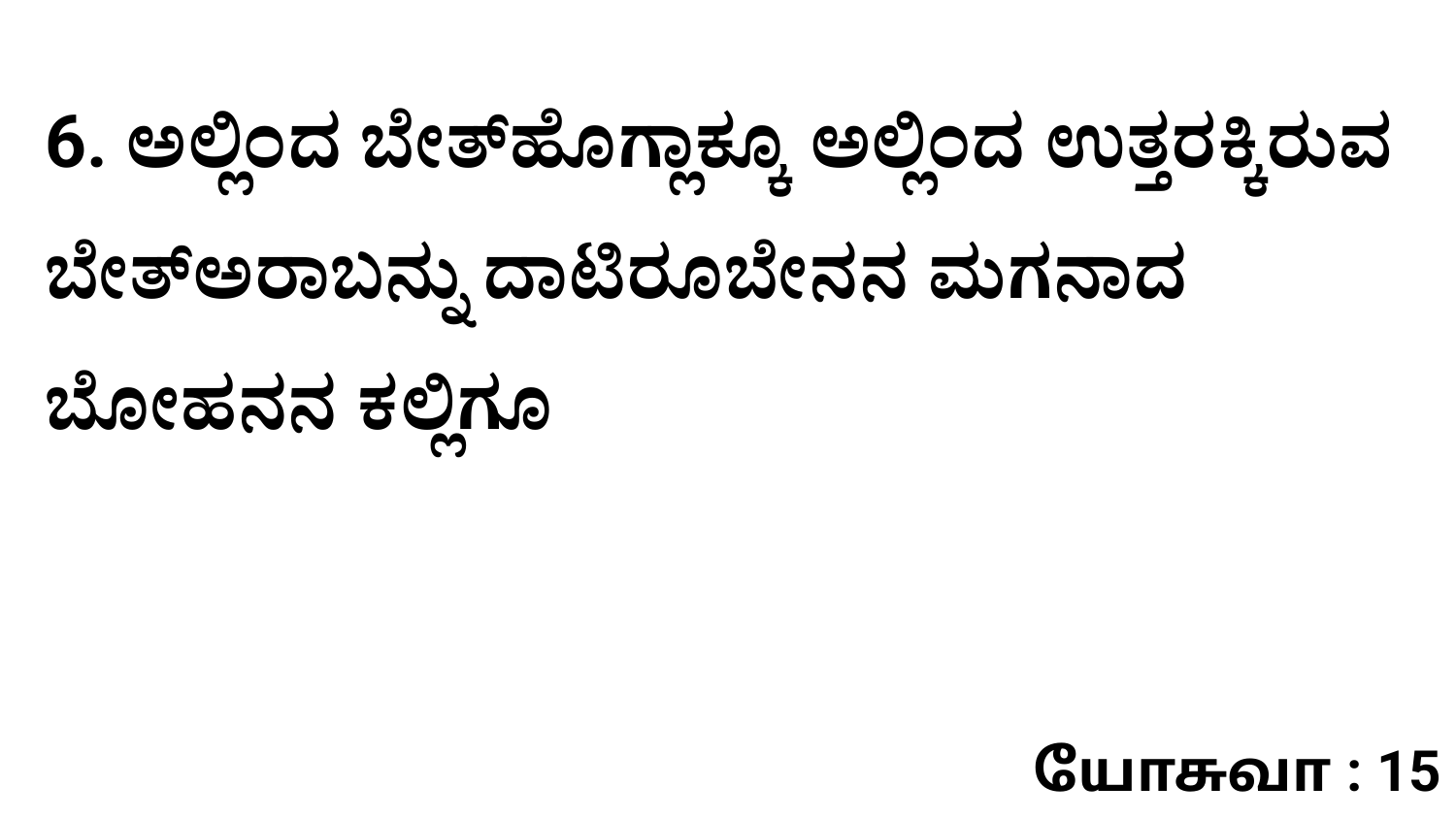

6. ಅಲ್ಲಿಂದ ಬೇತ್‌ಹೊಗ್ಲಾಕ್ಕೂ ಅಲ್ಲಿಂದ ಉತ್ತರಕ್ಕಿರುವ ಬೇತ್‌ಅರಾಬನ್ನು ದಾಟಿರೂಬೇನನ ಮಗನಾದ ಬೋಹನನ ಕಲ್ಲಿಗೂ
யோசுவா : 15